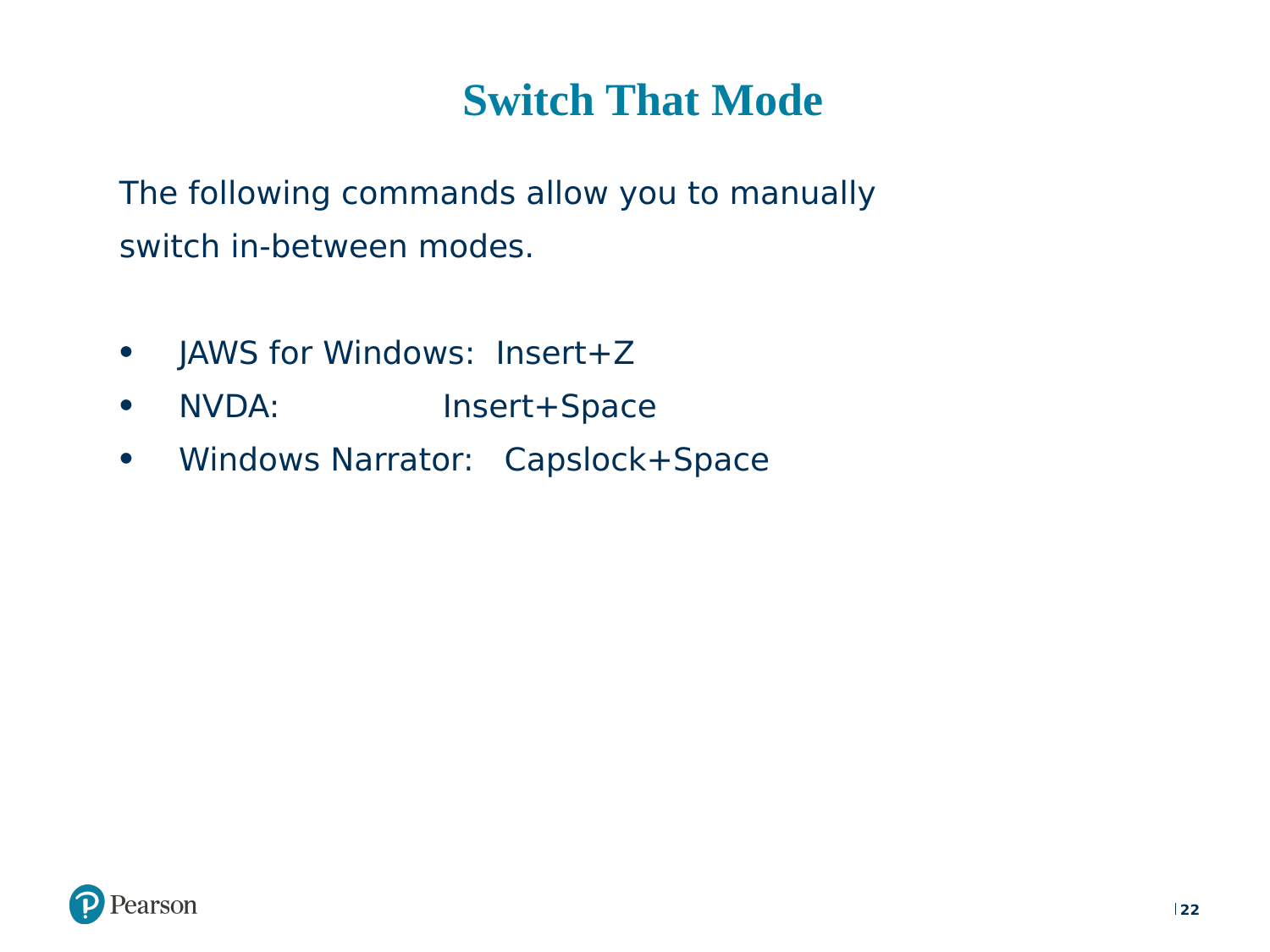

# Switch That Mode
The following commands allow you to manually
switch in-between modes.

JAWS for Windows:  Insert+Z
NVDA:  		 Insert+Space
Windows Narrator:   Capslock+Space
22